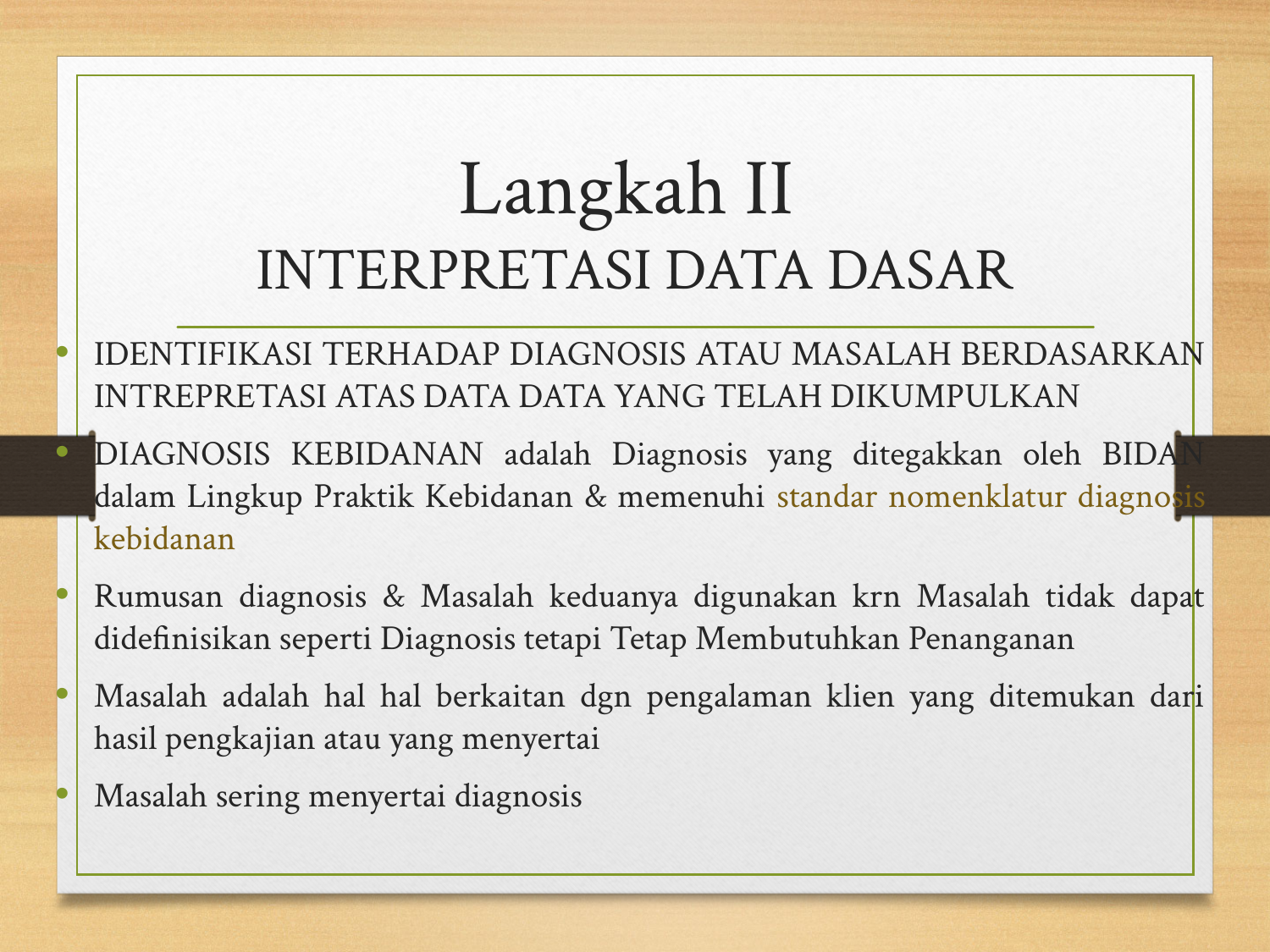

# Langkah II INTERPRETASI DATA DASAR
IDENTIFIKASI TERHADAP DIAGNOSIS ATAU MASALAH BERDASARKAN INTREPRETASI ATAS DATA DATA YANG TELAH DIKUMPULKAN
DIAGNOSIS KEBIDANAN adalah Diagnosis yang ditegakkan oleh BIDAN dalam Lingkup Praktik Kebidanan & memenuhi standar nomenklatur diagnosis kebidanan
Rumusan diagnosis & Masalah keduanya digunakan krn Masalah tidak dapat didefinisikan seperti Diagnosis tetapi Tetap Membutuhkan Penanganan
Masalah adalah hal hal berkaitan dgn pengalaman klien yang ditemukan dari hasil pengkajian atau yang menyertai
Masalah sering menyertai diagnosis